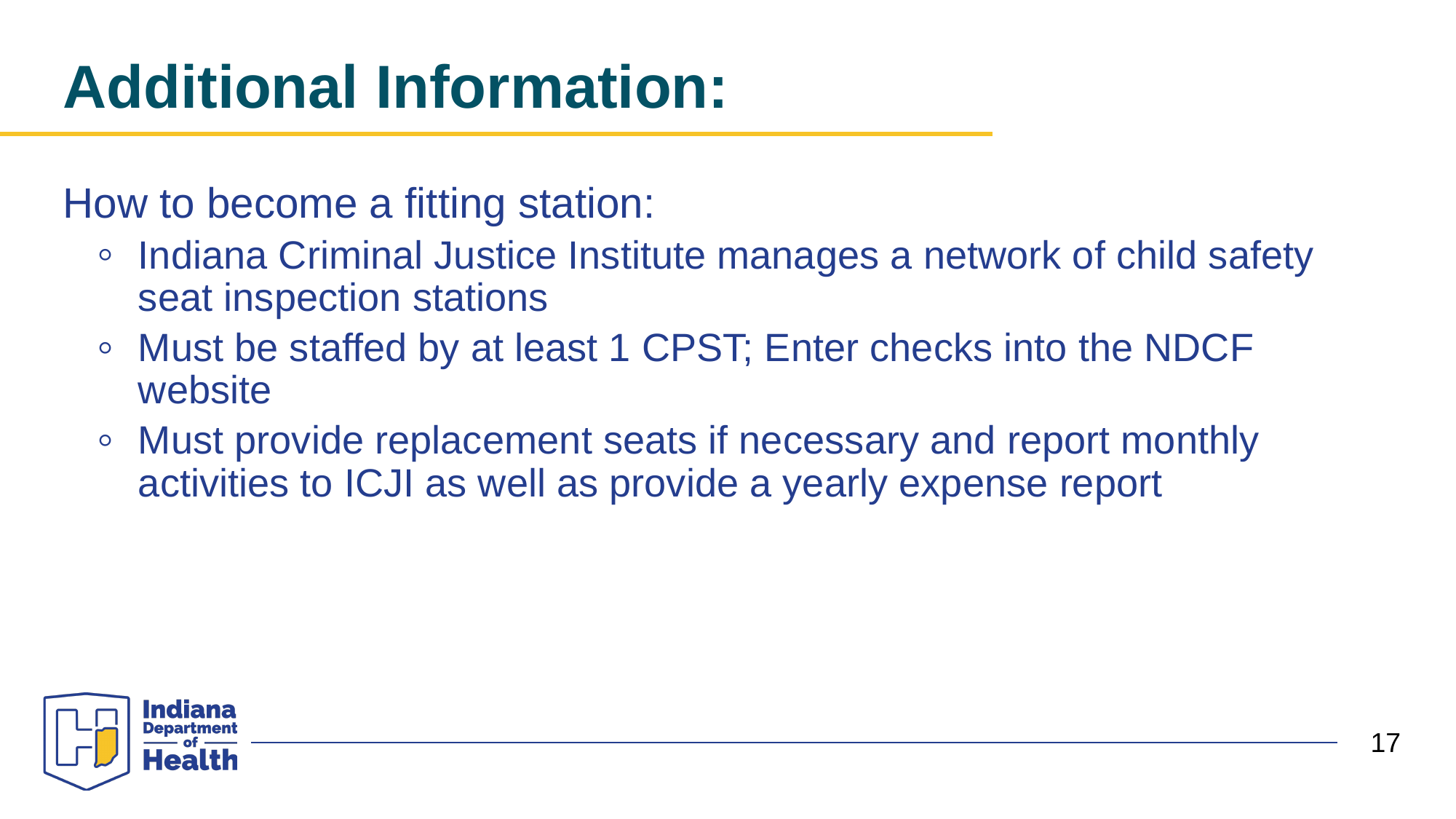

# Additional Information:
How to become a fitting station:
Indiana Criminal Justice Institute manages a network of child safety seat inspection stations
Must be staffed by at least 1 CPST; Enter checks into the NDCF website
Must provide replacement seats if necessary and report monthly activities to ICJI as well as provide a yearly expense report

17